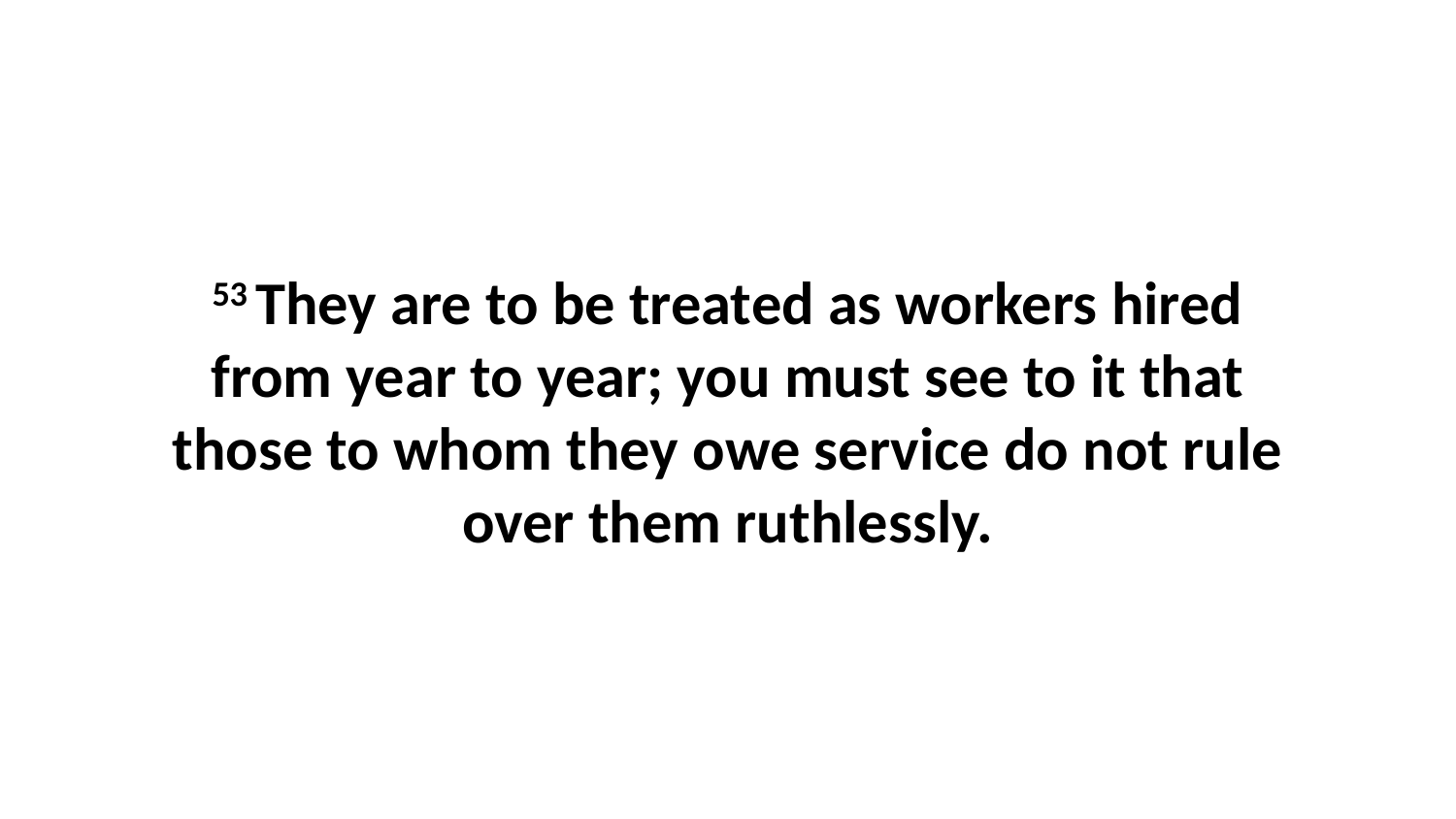

53 They are to be treated as workers hired from year to year; you must see to it that those to whom they owe service do not rule over them ruthlessly.